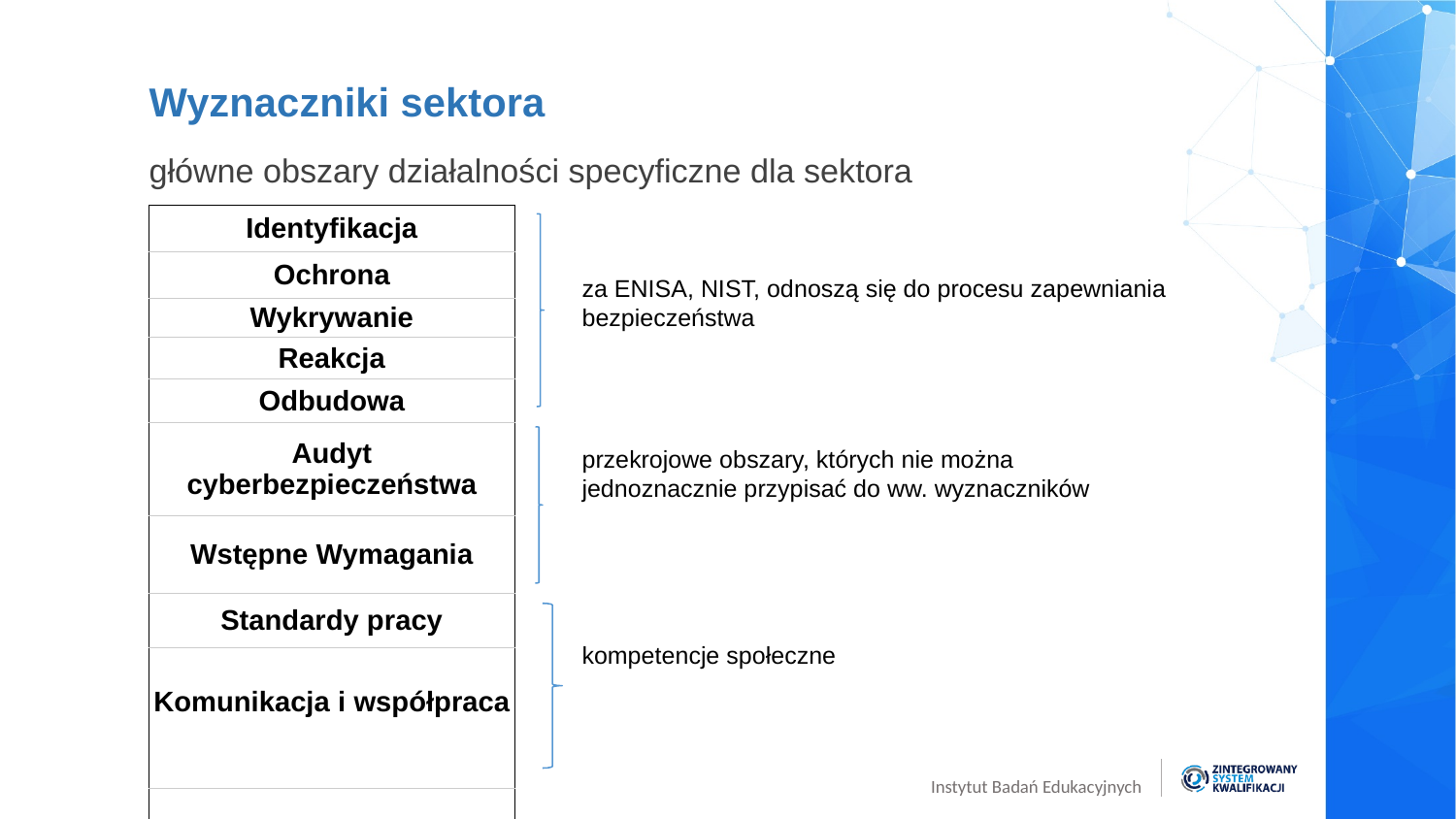

# Wyznaczniki sektora
główne obszary działalności specyficzne dla sektora
| Identyfikacja |
| --- |
| Ochrona |
| Wykrywanie |
| Reakcja |
| Odbudowa |
| Audyt cyberbezpieczeństwa |
| Wstępne Wymagania |
| Standardy pracy |
| Komunikacja i współpraca |
|  |

za ENISA, NIST, odnoszą się do procesu zapewniania bezpieczeństwa

przekrojowe obszary, których nie można jednoznacznie przypisać do ww. wyznaczników

kompetencje społeczne